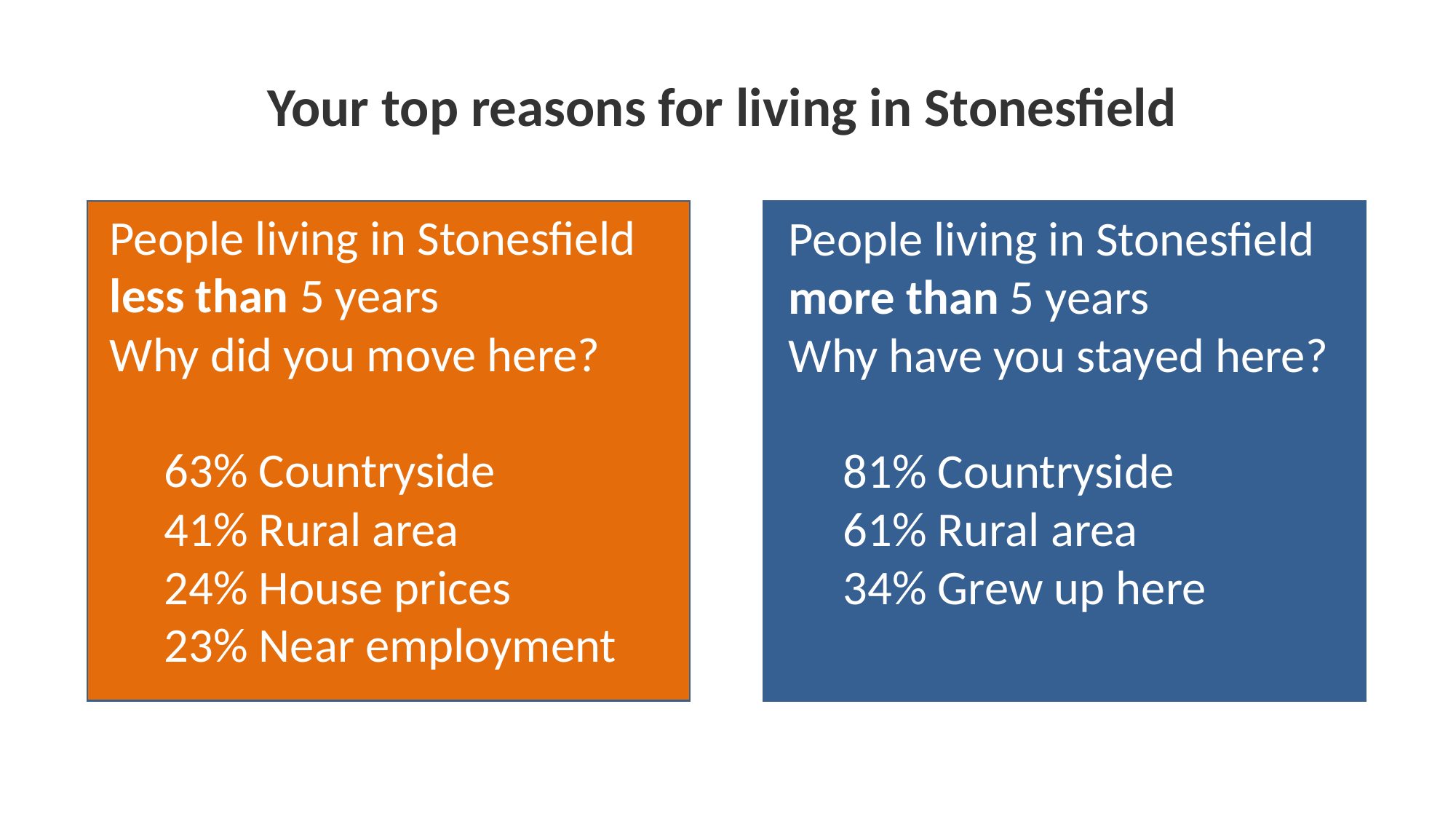

Your top reasons for living in Stonesfield

People living in Stonesfield less than 5 years
Why did you move here?

63% Countryside
41% Rural area
24% House prices
23% Near employment

People living in Stonesfield more than 5 years
Why have you stayed here?

81% Countryside
61% Rural area
34% Grew up here